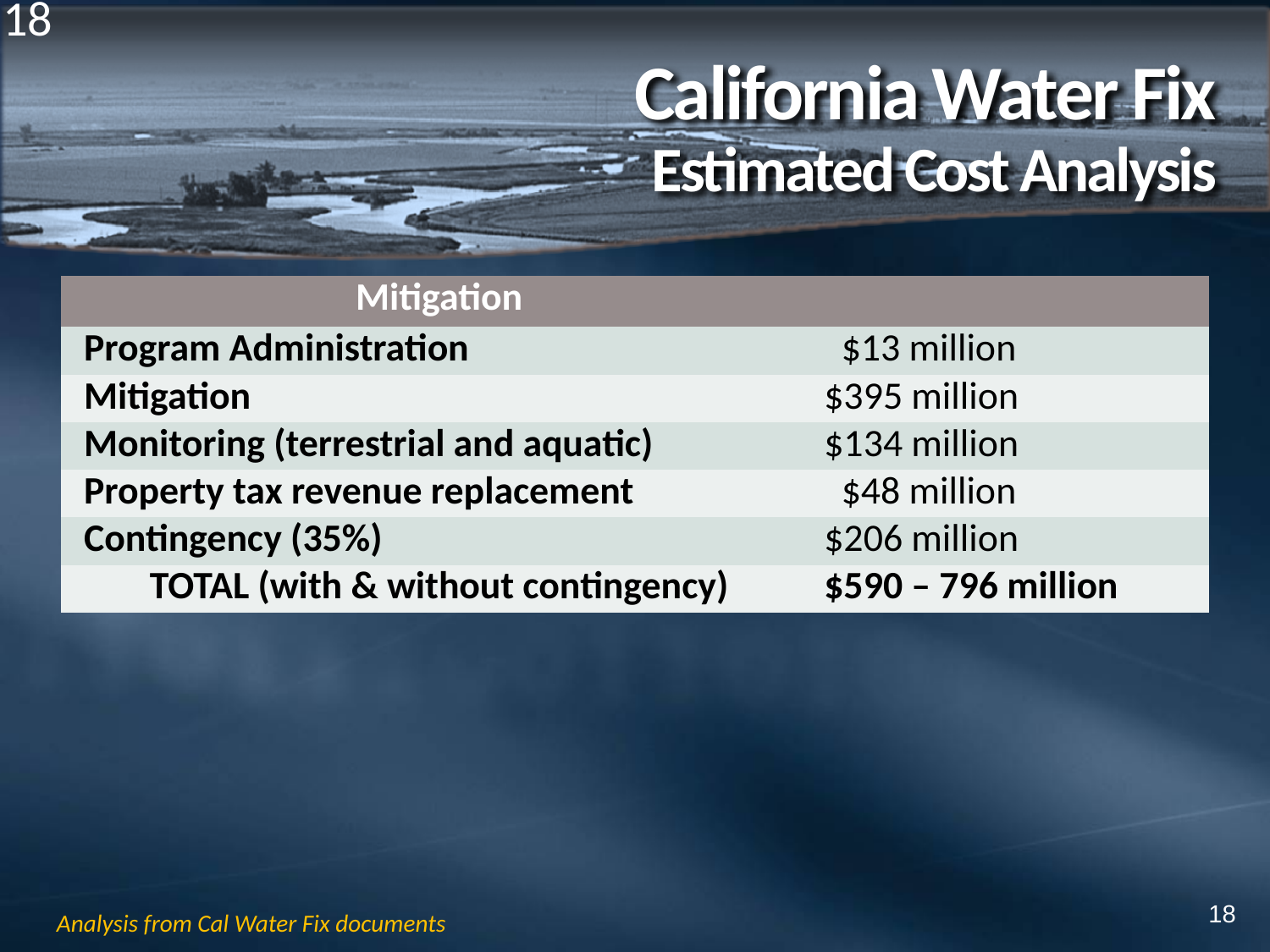

# California Water Fix Estimated Cost Analysis
| Mitigation |  |
| --- | --- |
| Program Administration | $13 million |
| Mitigation | $395 million |
| Monitoring (terrestrial and aquatic) | $134 million |
| Property tax revenue replacement | $48 million |
| Contingency (35%) | $206 million |
| TOTAL (with & without contingency) | $590 – 796 million |
18
Analysis from Cal Water Fix documents